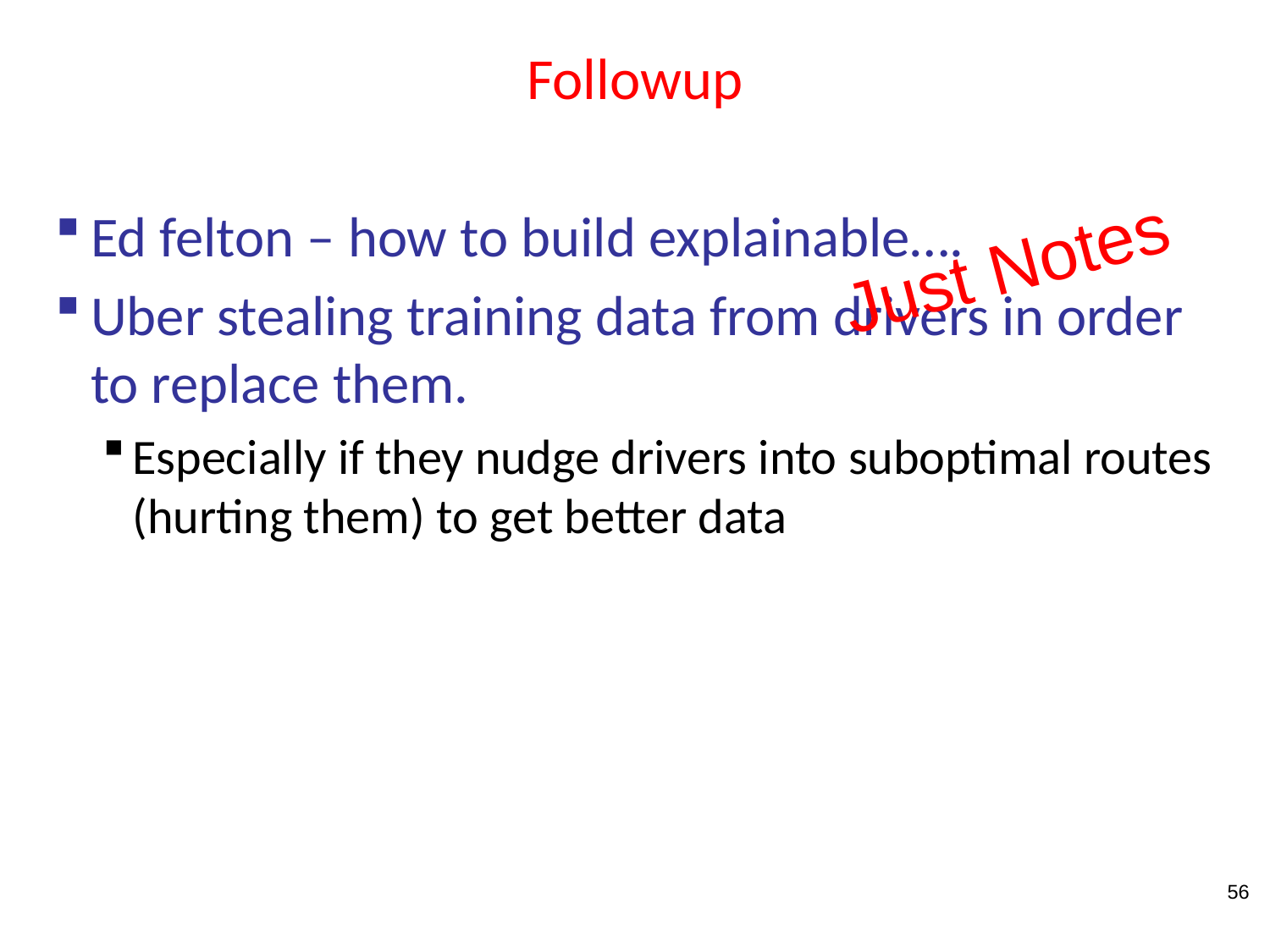

# Followup
Ed felton – how to build explainable….
Uber stealing training data from drivers in order to replace them.
Especially if they nudge drivers into suboptimal routes (hurting them) to get better data
Just Notes
56